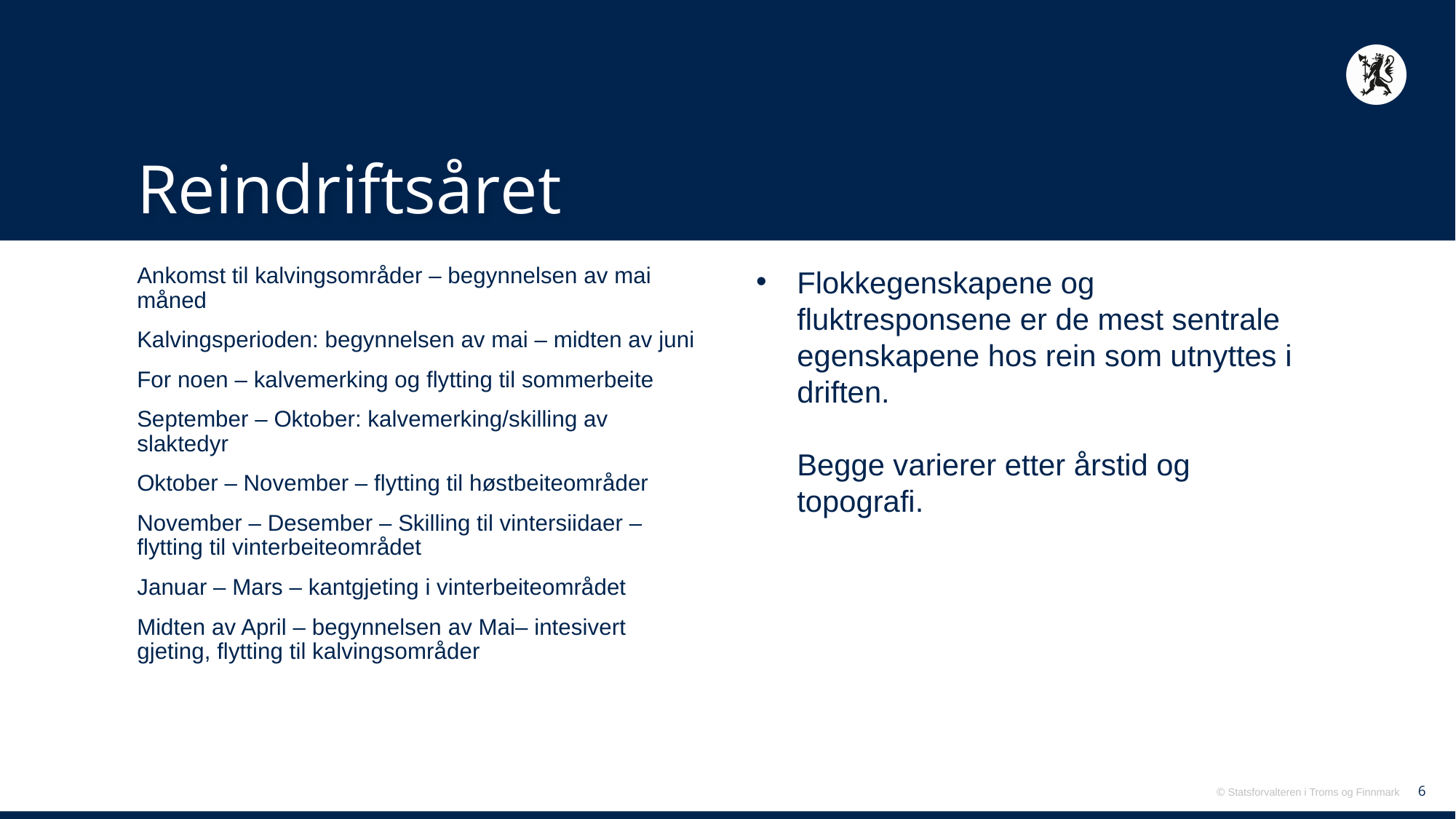

# Reindriftsåret
Flokkegenskapene og fluktresponsene er de mest sentrale egenskapene hos rein som utnyttes i driften.
Begge varierer etter årstid og topografi.
Ankomst til kalvingsområder – begynnelsen av mai måned
Kalvingsperioden: begynnelsen av mai – midten av juni
For noen – kalvemerking og flytting til sommerbeite
September – Oktober: kalvemerking/skilling av slaktedyr
Oktober – November – flytting til høstbeiteområder
November – Desember – Skilling til vintersiidaer – flytting til vinterbeiteområdet
Januar – Mars – kantgjeting i vinterbeiteområdet
Midten av April – begynnelsen av Mai– intesivert gjeting, flytting til kalvingsområder